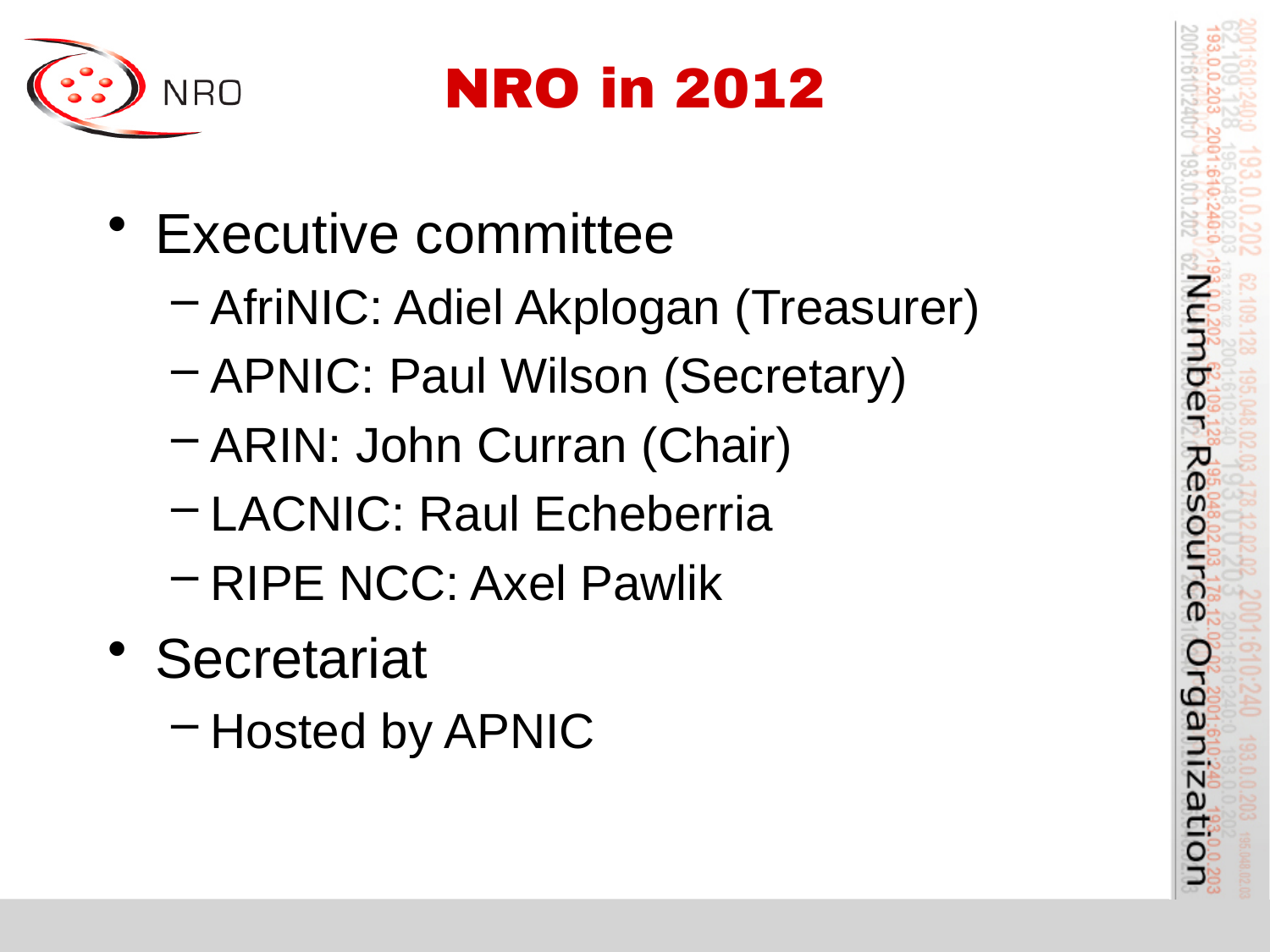

# NRO in 2012
Executive committee
AfriNIC: Adiel Akplogan (Treasurer)
APNIC: Paul Wilson (Secretary)
ARIN: John Curran (Chair)
LACNIC: Raul Echeberria
RIPE NCC: Axel Pawlik
Secretariat
Hosted by APNIC